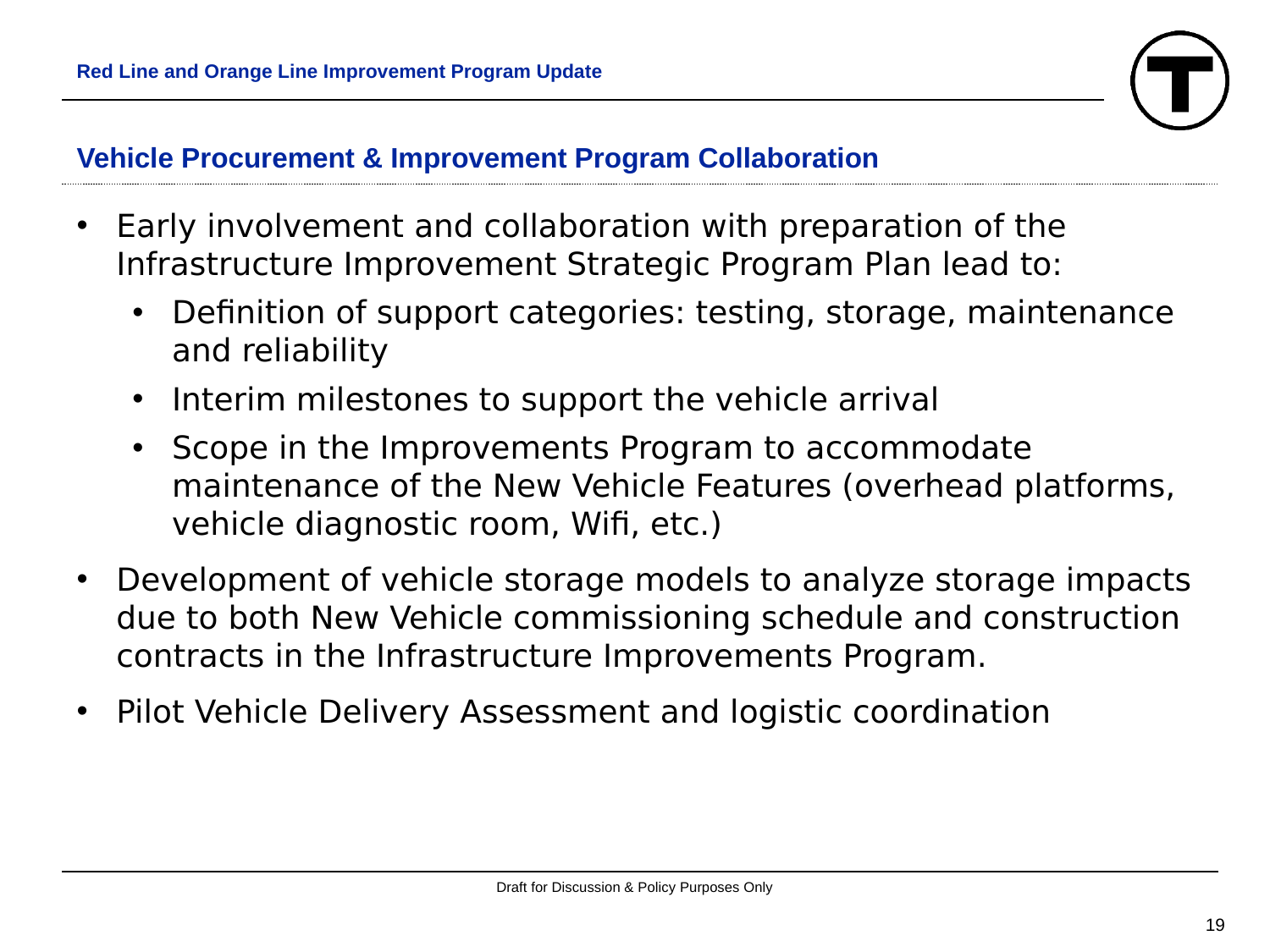

# Vehicle Procurement & Improvement Program Collaboration
Early involvement and collaboration with preparation of the Infrastructure Improvement Strategic Program Plan lead to:
Definition of support categories: testing, storage, maintenance and reliability
Interim milestones to support the vehicle arrival
Scope in the Improvements Program to accommodate maintenance of the New Vehicle Features (overhead platforms, vehicle diagnostic room, Wifi, etc.)
Development of vehicle storage models to analyze storage impacts due to both New Vehicle commissioning schedule and construction contracts in the Infrastructure Improvements Program.
Pilot Vehicle Delivery Assessment and logistic coordination